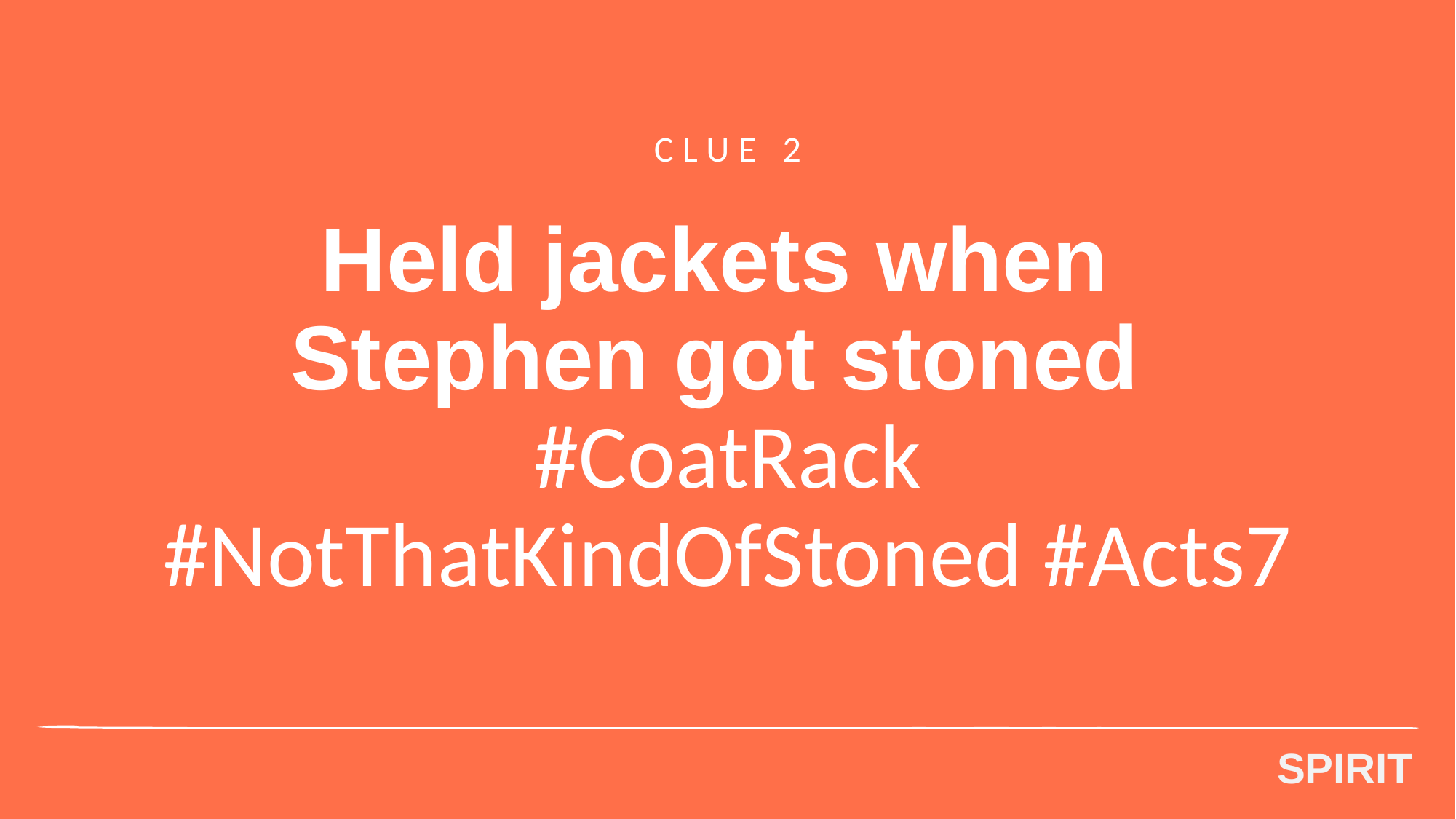

CLUE 2
# Held jackets when Stephen got stoned #CoatRack #NotThatKindOfStoned #Acts7
SPIRIT